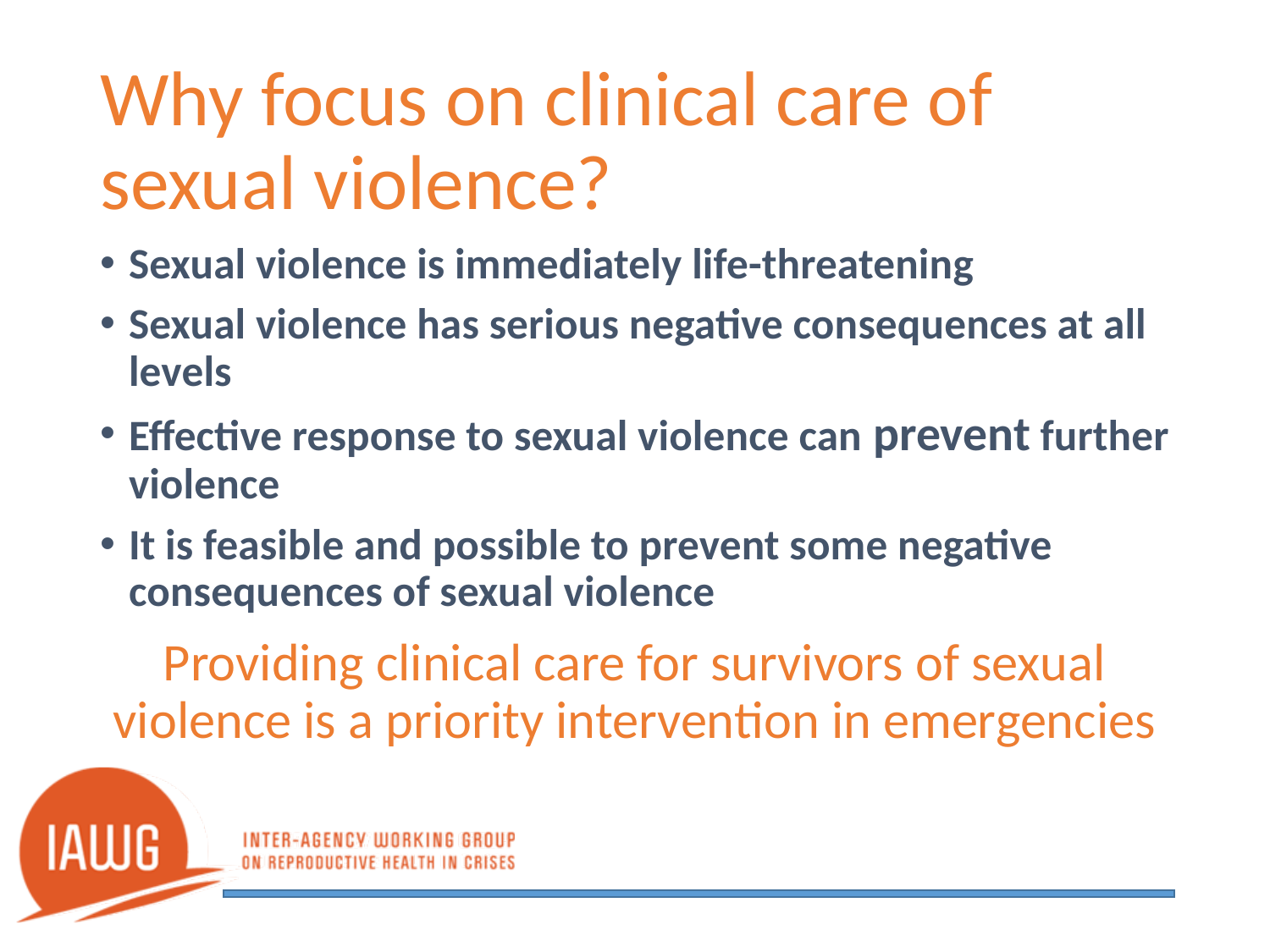

# Why focus on clinical care of sexual violence?
Sexual violence is immediately life-threatening
Sexual violence has serious negative consequences at all levels
Effective response to sexual violence can prevent further violence
It is feasible and possible to prevent some negative consequences of sexual violence
Providing clinical care for survivors of sexual violence is a priority intervention in emergencies